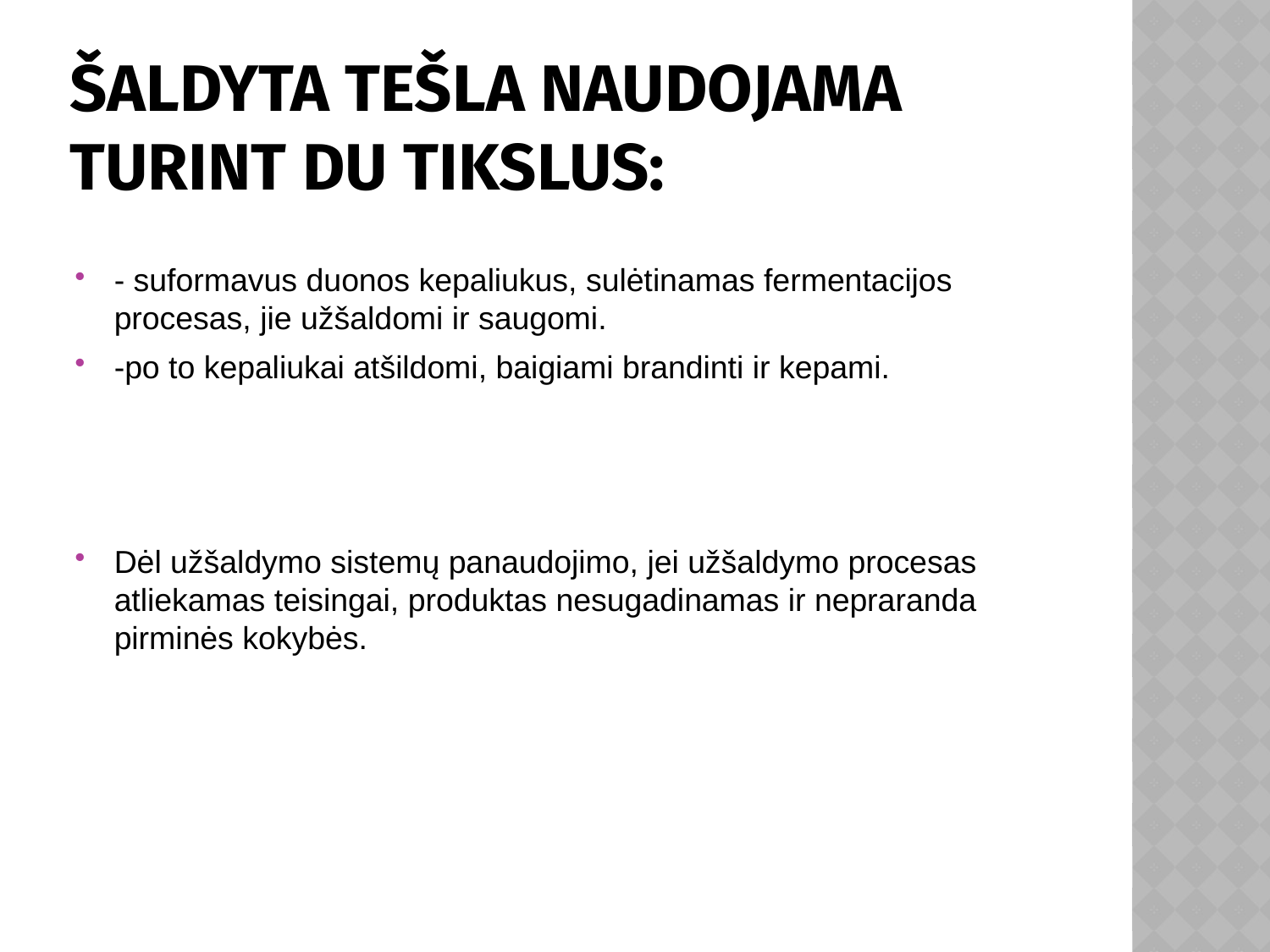

# Šaldyta tešla naudojama turint du tikslus:
- suformavus duonos kepaliukus, sulėtinamas fermentacijos procesas, jie užšaldomi ir saugomi.
-po to kepaliukai atšildomi, baigiami brandinti ir kepami.

Dėl užšaldymo sistemų panaudojimo, jei užšaldymo procesas atliekamas teisingai, produktas nesugadinamas ir nepraranda pirminės kokybės.